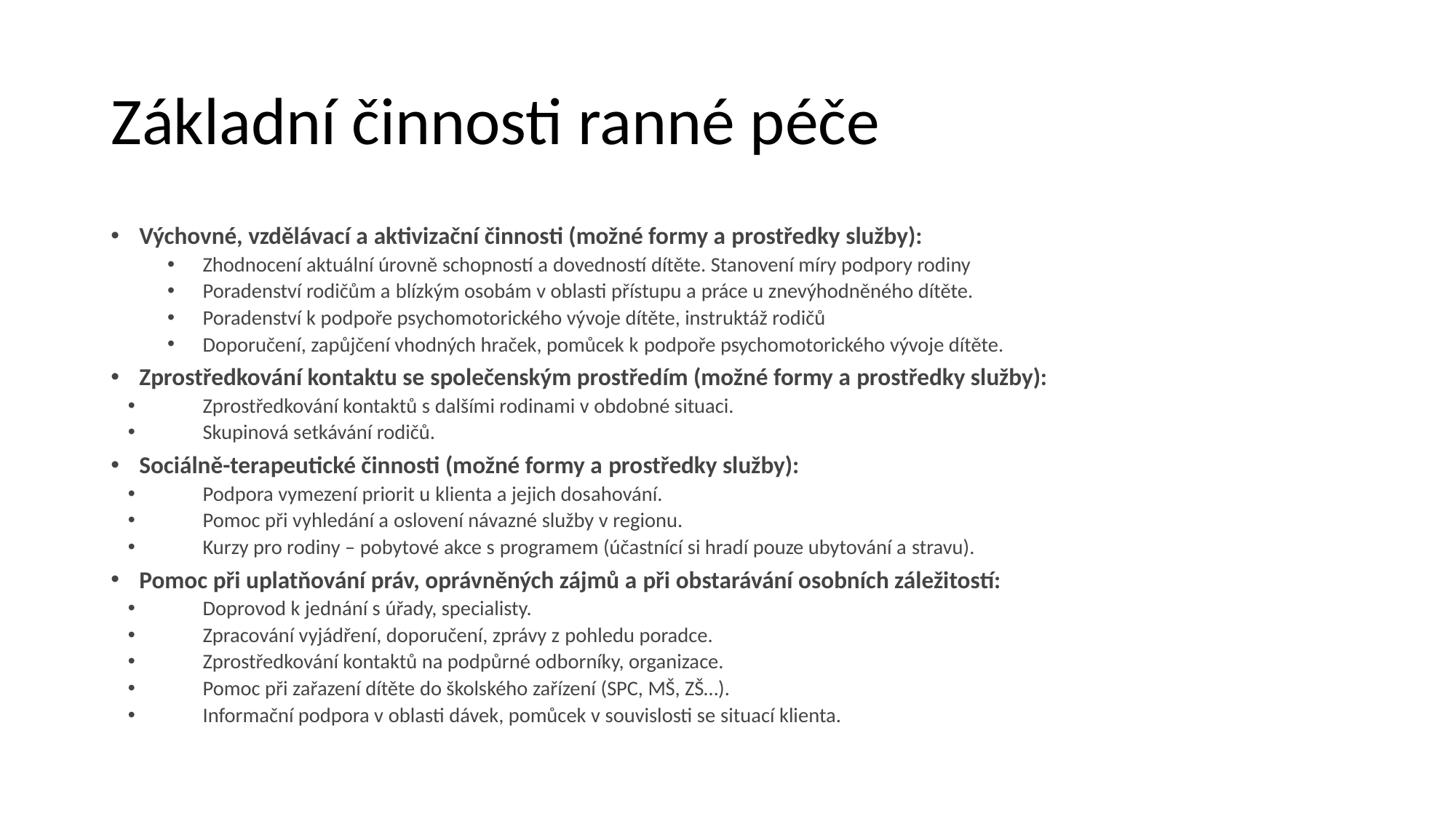

# Základní činnosti ranné péče
Výchovné, vzdělávací a aktivizační činnosti (možné formy a prostředky služby):
Zhodnocení aktuální úrovně schopností a dovedností dítěte. Stanovení míry podpory rodiny
Poradenství rodičům a blízkým osobám v oblasti přístupu a práce u znevýhodněného dítěte.
Poradenství k podpoře psychomotorického vývoje dítěte, instruktáž rodičů
Doporučení, zapůjčení vhodných hraček, pomůcek k podpoře psychomotorického vývoje dítěte.
Zprostředkování kontaktu se společenským prostředím (možné formy a prostředky služby):
Zprostředkování kontaktů s dalšími rodinami v obdobné situaci.
Skupinová setkávání rodičů.
Sociálně-terapeutické činnosti (možné formy a prostředky služby):
Podpora vymezení priorit u klienta a jejich dosahování.
Pomoc při vyhledání a oslovení návazné služby v regionu.
Kurzy pro rodiny – pobytové akce s programem (účastnící si hradí pouze ubytování a stravu).
Pomoc při uplatňování práv, oprávněných zájmů a při obstarávání osobních záležitostí:
Doprovod k jednání s úřady, specialisty.
Zpracování vyjádření, doporučení, zprávy z pohledu poradce.
Zprostředkování kontaktů na podpůrné odborníky, organizace.
Pomoc při zařazení dítěte do školského zařízení (SPC, MŠ, ZŠ…).
Informační podpora v oblasti dávek, pomůcek v souvislosti se situací klienta.